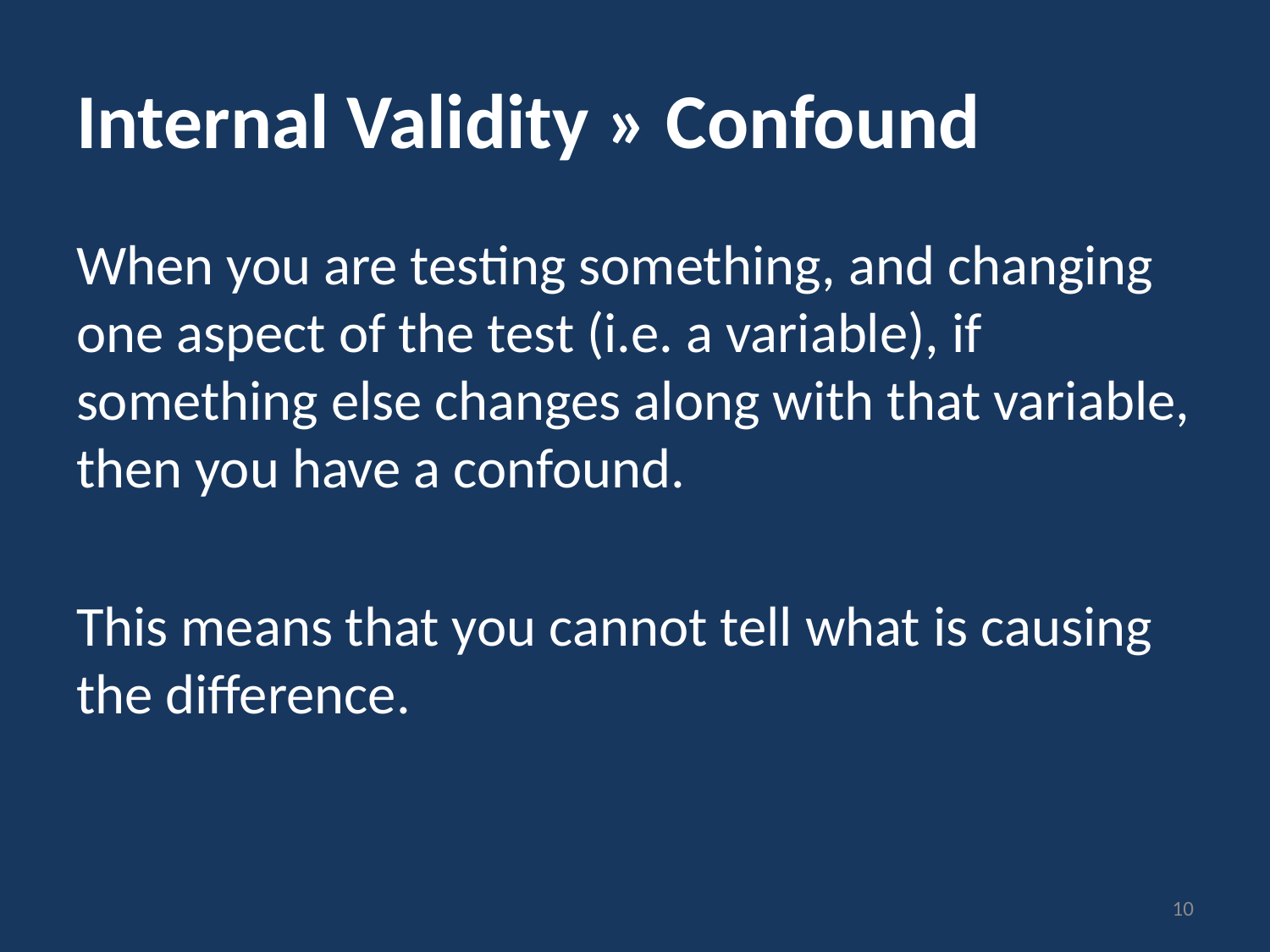

# Internal Validity » Confound
When you are testing something, and changing one aspect of the test (i.e. a variable), if something else changes along with that variable, then you have a confound.

This means that you cannot tell what is causing the difference.
10